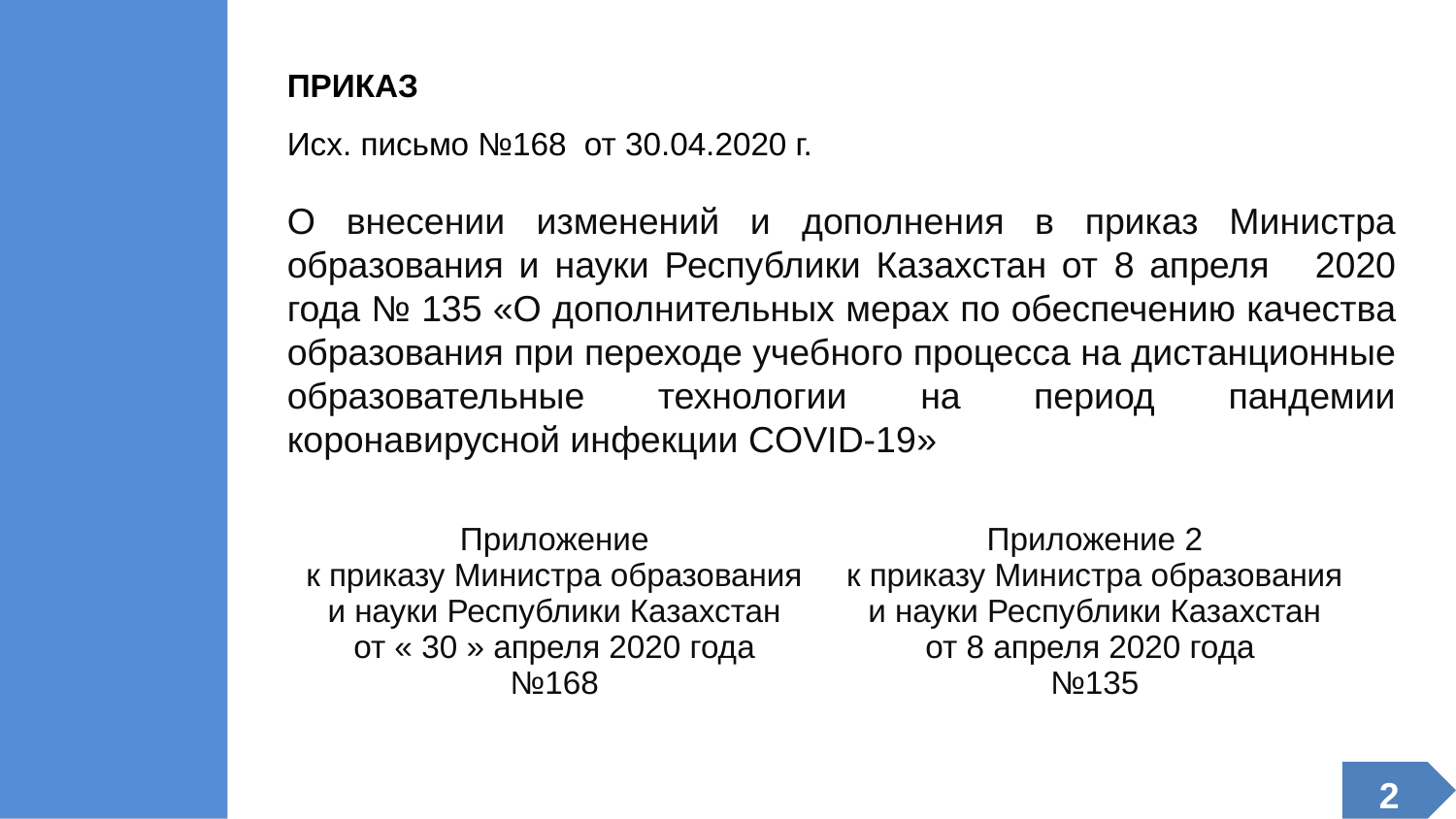

ПРИКАЗ
Исх. письмо №168  от 30.04.2020 г.

О внесении изменений и дополнения в приказ Министра образования и науки Республики Казахстан от 8 апреля   2020 года № 135 «О дополнительных мерах по обеспечению качества образования при переходе учебного процесса на дистанционные образовательные технологии на период пандемии коронавирусной инфекции COVID-19»
| Приложение к приказу Министра образования и науки Республики Казахстан от « 30 » апреля 2020 года №168 | Приложение 2 к приказу Министра образования и науки Республики Казахстан от 8 апреля 2020 года №135 |
| --- | --- |

2